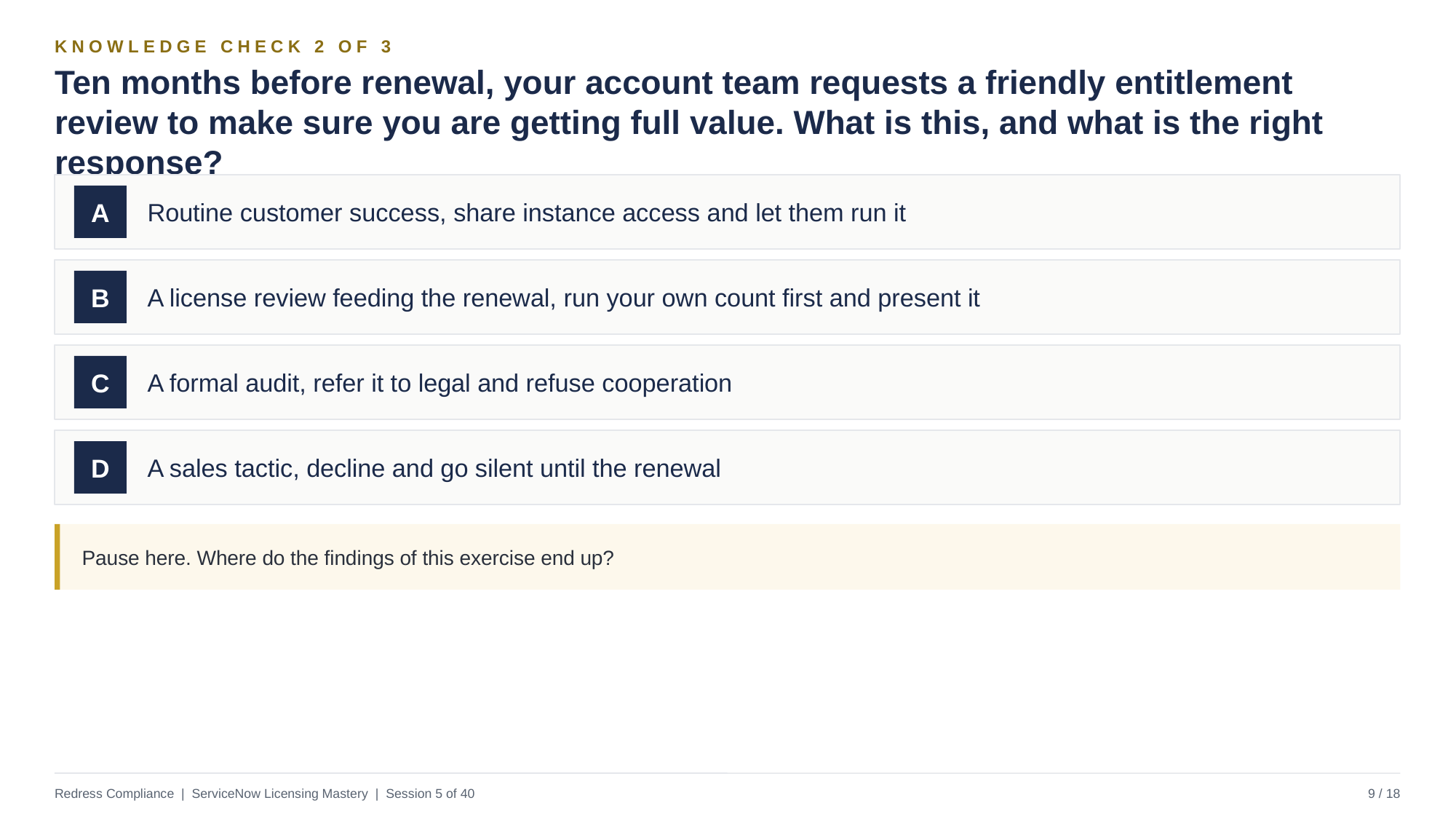

KNOWLEDGE CHECK 2 OF 3
Ten months before renewal, your account team requests a friendly entitlement review to make sure you are getting full value. What is this, and what is the right response?

Routine customer success, share instance access and let them run it

A

A license review feeding the renewal, run your own count first and present it

B

A formal audit, refer it to legal and refuse cooperation

C

A sales tactic, decline and go silent until the renewal

D

Pause here. Where do the findings of this exercise end up?

Redress Compliance  |  ServiceNow Licensing Mastery  |  Session 5 of 40
9 / 18